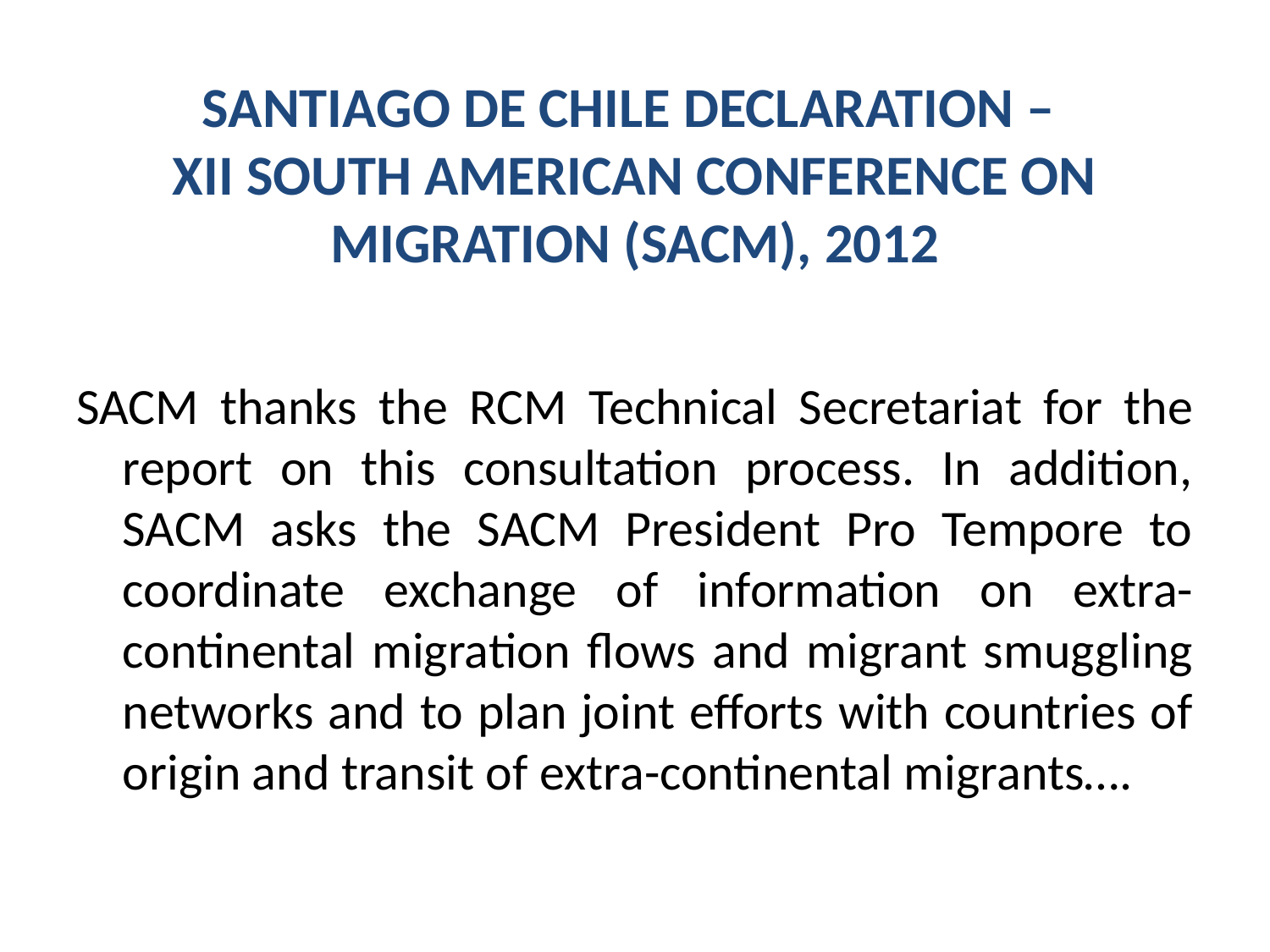

# SANTIAGO DE CHILE DECLARATION – XII SOUTH AMERICAN CONFERENCE ON MIGRATION (SACM), 2012
SACM thanks the RCM Technical Secretariat for the report on this consultation process. In addition, SACM asks the SACM President Pro Tempore to coordinate exchange of information on extra-continental migration flows and migrant smuggling networks and to plan joint efforts with countries of origin and transit of extra-continental migrants….